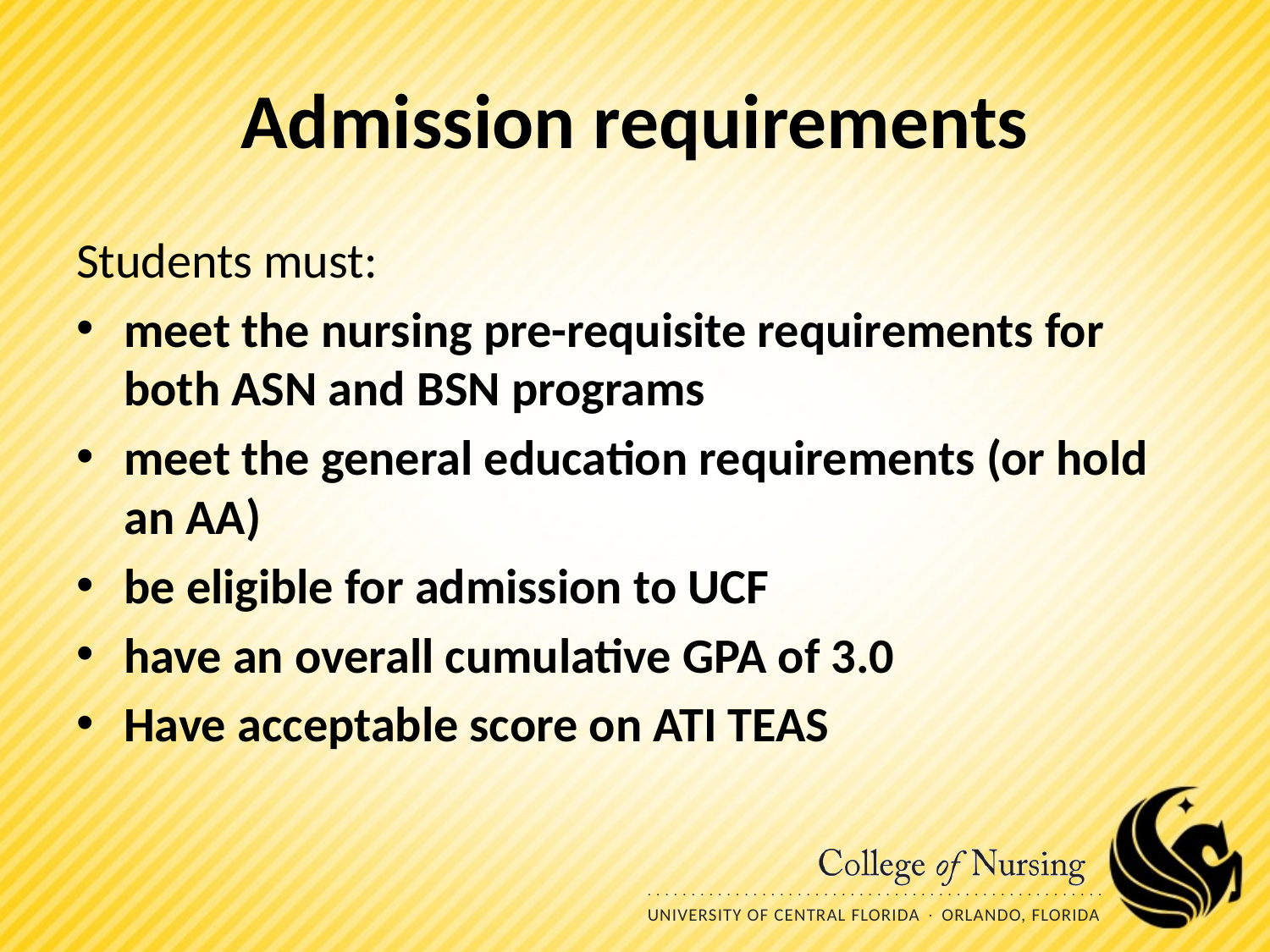

# Admission requirements
Students must:
meet the nursing pre-requisite requirements for both ASN and BSN programs
meet the general education requirements (or hold an AA)
be eligible for admission to UCF
have an overall cumulative GPA of 3.0
Have acceptable score on ATI TEAS